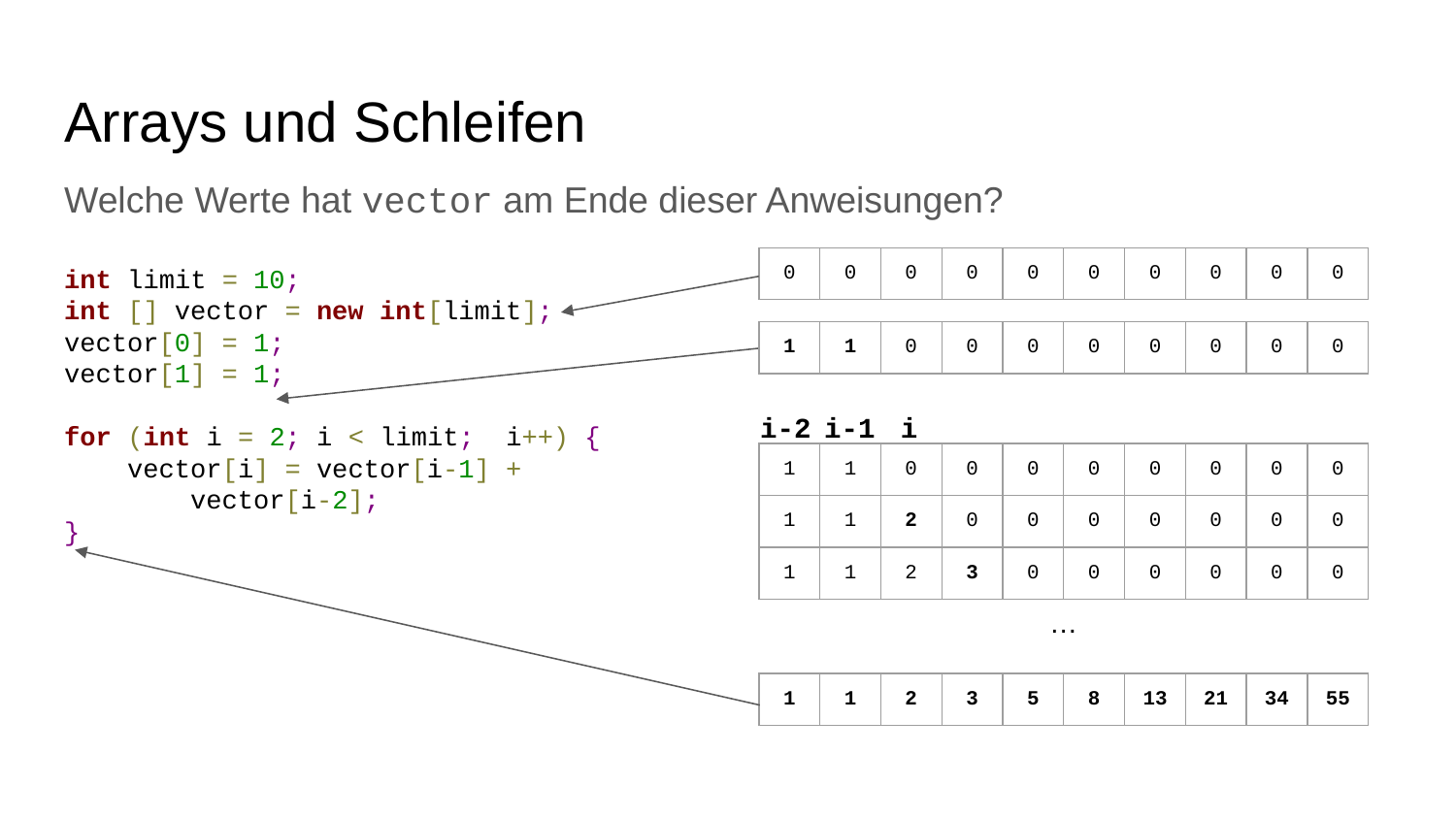

# Arrays und Schleifen
Welche Werte hat vector am Ende dieser Anweisungen?
int limit = 10;
int [] vector = new int[limit];
vector[0] = 1;
vector[1] = 1;
for (int i = 2; i < limit;  i++) {
    vector[i] = vector[i-1] +
        vector[i-2];
}

| 0 | 0 | 0 | 0 | 0 | 0 | 0 | 0 | 0 | 0 |
| --- | --- | --- | --- | --- | --- | --- | --- | --- | --- |
| 1 | 1 | 0 | 0 | 0 | 0 | 0 | 0 | 0 | 0 |
| --- | --- | --- | --- | --- | --- | --- | --- | --- | --- |
i-2
i-1
i
| 1 | 1 | 0 | 0 | 0 | 0 | 0 | 0 | 0 | 0 |
| --- | --- | --- | --- | --- | --- | --- | --- | --- | --- |
| 1 | 1 | 2 | 0 | 0 | 0 | 0 | 0 | 0 | 0 |
| 1 | 1 | 2 | 3 | 0 | 0 | 0 | 0 | 0 | 0 |
…
| 1 | 1 | 2 | 3 | 5 | 8 | 13 | 21 | 34 | 55 |
| --- | --- | --- | --- | --- | --- | --- | --- | --- | --- |